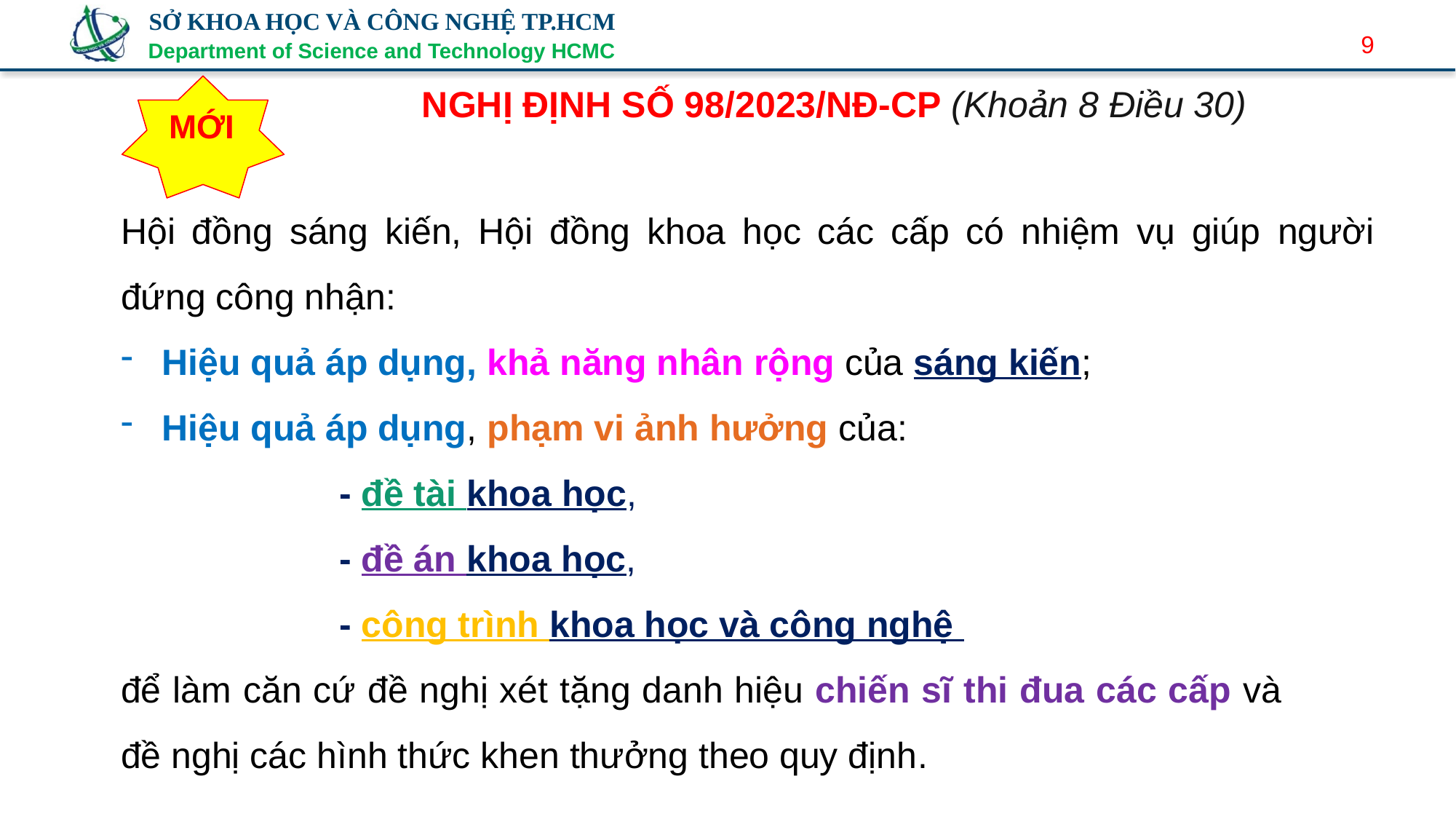

9
MỚI
NGHỊ ĐỊNH SỐ 98/2023/NĐ-CP (Khoản 8 Điều 30)
Hội đồng sáng kiến, Hội đồng khoa học các cấp có nhiệm vụ giúp người đứng công nhận:
Hiệu quả áp dụng, khả năng nhân rộng của sáng kiến;
Hiệu quả áp dụng, phạm vi ảnh hưởng của:
		- đề tài khoa học,
		- đề án khoa học,
		- công trình khoa học và công nghệ
để làm căn cứ đề nghị xét tặng danh hiệu chiến sĩ thi đua các cấp và         đề nghị các hình thức khen thưởng theo quy định.